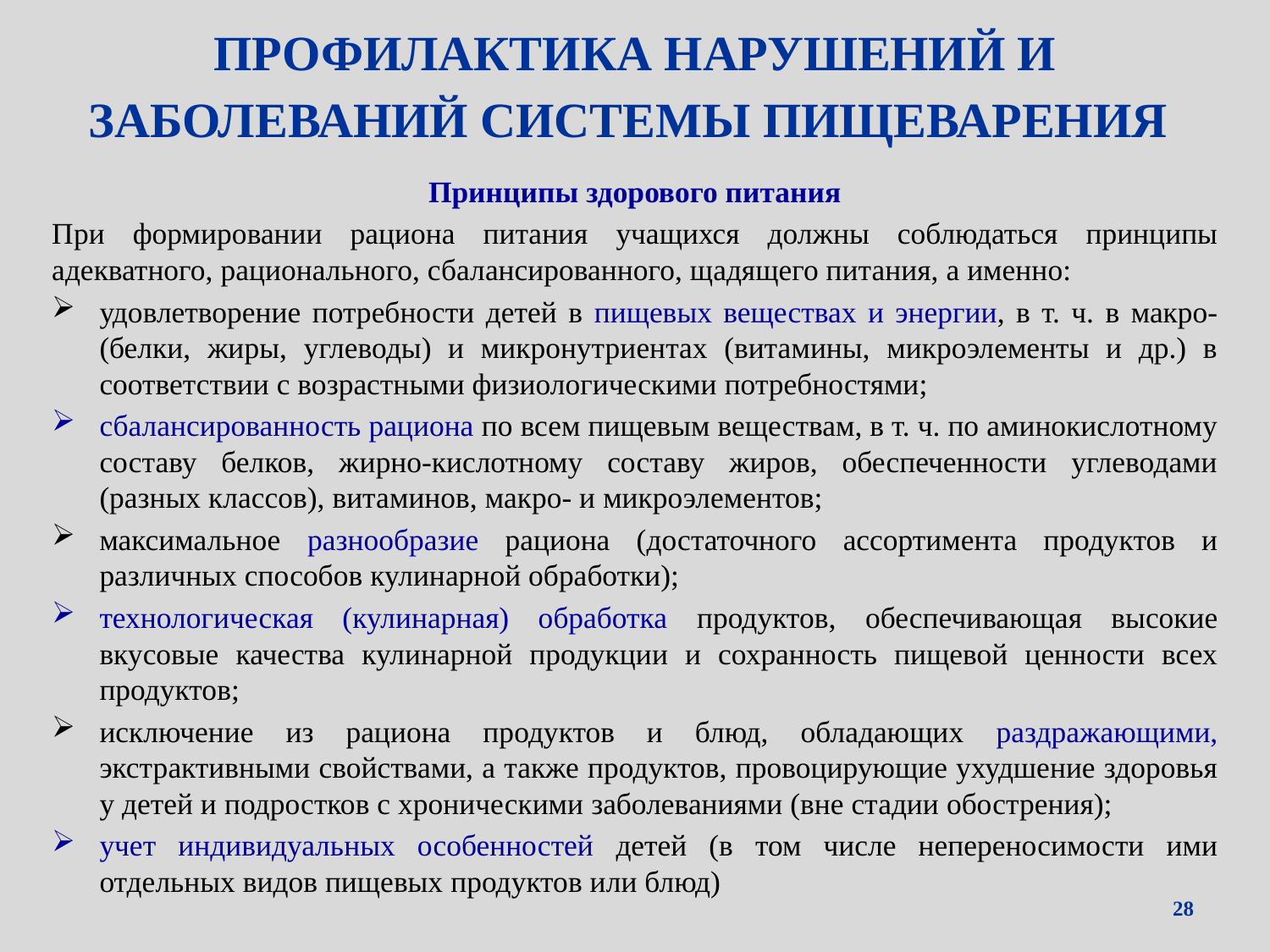

# ПРОФИЛАКТИКА НАРУШЕНИЙ И ЗАБОЛЕВАНИЙ СИСТЕМЫ ПИЩЕВАРЕНИЯ
Принципы здорового питания
При формировании рациона питания учащихся должны соблюдаться принципы адекватного, рационального, сбалансированного, щадящего питания, а именно:
удовлетворение потребности детей в пищевых веществах и энергии, в т. ч. в макро- (белки, жиры, углеводы) и микронутриентах (витамины, микроэлементы и др.) в соответствии с возрастными физиологическими потребностями;
сбалансированность рациона по всем пищевым веществам, в т. ч. по аминокислотному составу белков, жирно-кислотному составу жиров, обеспеченности углеводами (разных классов), витаминов, макро- и микроэлементов;
максимальное разнообразие рациона (достаточного ассортимента продуктов и различных способов кулинарной обработки);
технологическая (кулинарная) обработка продуктов, обеспечивающая высокие вкусовые качества кулинарной продукции и сохранность пищевой ценности всех продуктов;
исключение из рациона продуктов и блюд, обладающих раздражающими, экстрактивными свойствами, а также продуктов, провоцирующие ухудшение здоровья у детей и подростков с хроническими заболеваниями (вне стадии обострения);
учет индивидуальных особенностей детей (в том числе непереносимости ими отдельных видов пищевых продуктов или блюд)
28